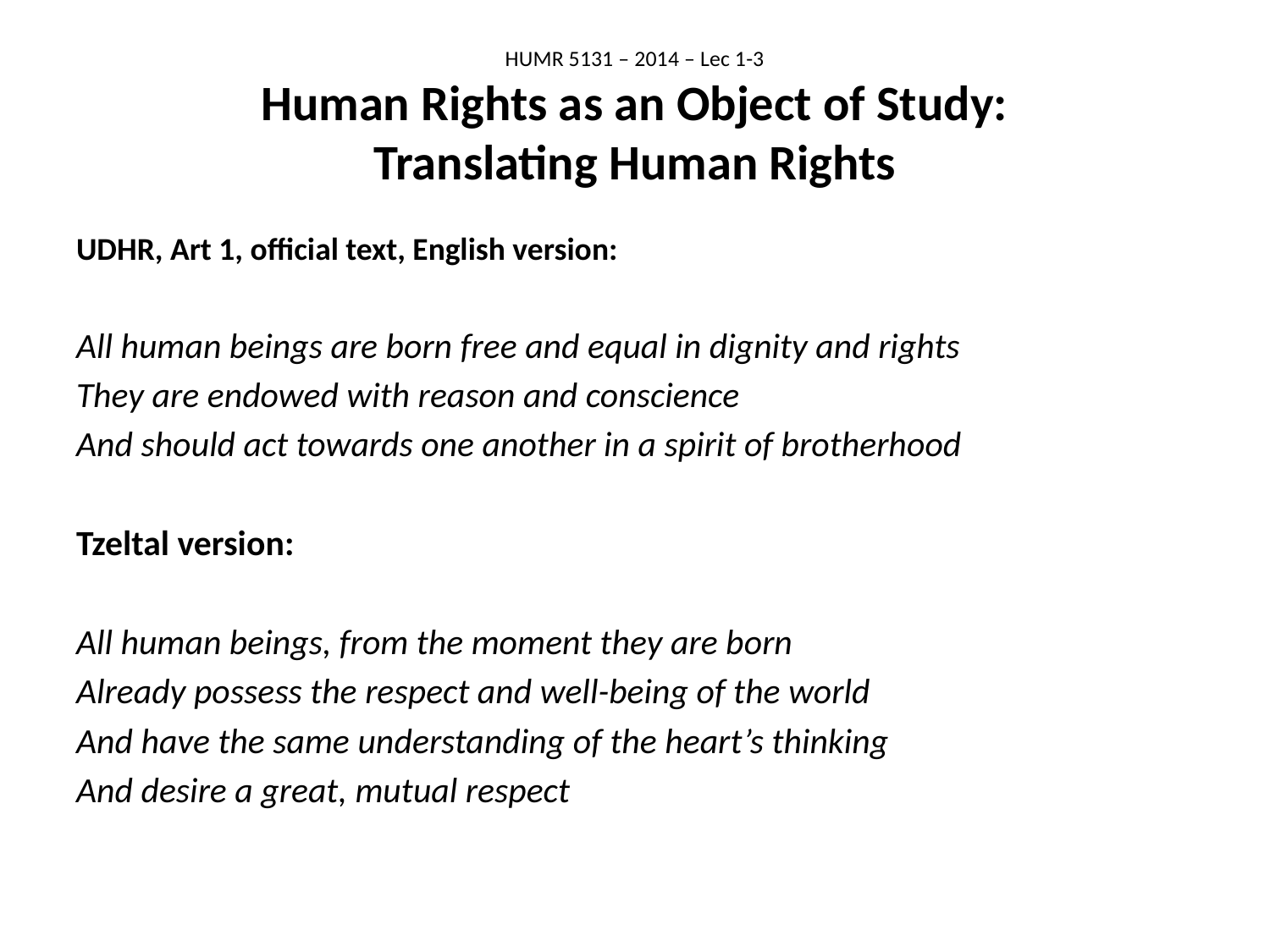

# HUMR 5131 – 2014 – Lec 1-3 Human Rights as an Object of Study: Translating Human Rights
UDHR, Art 1, official text, English version:

All human beings are born free and equal in dignity and rights
They are endowed with reason and conscience
And should act towards one another in a spirit of brotherhood

Tzeltal version:

All human beings, from the moment they are born
Already possess the respect and well-being of the world
And have the same understanding of the heart’s thinking
And desire a great, mutual respect